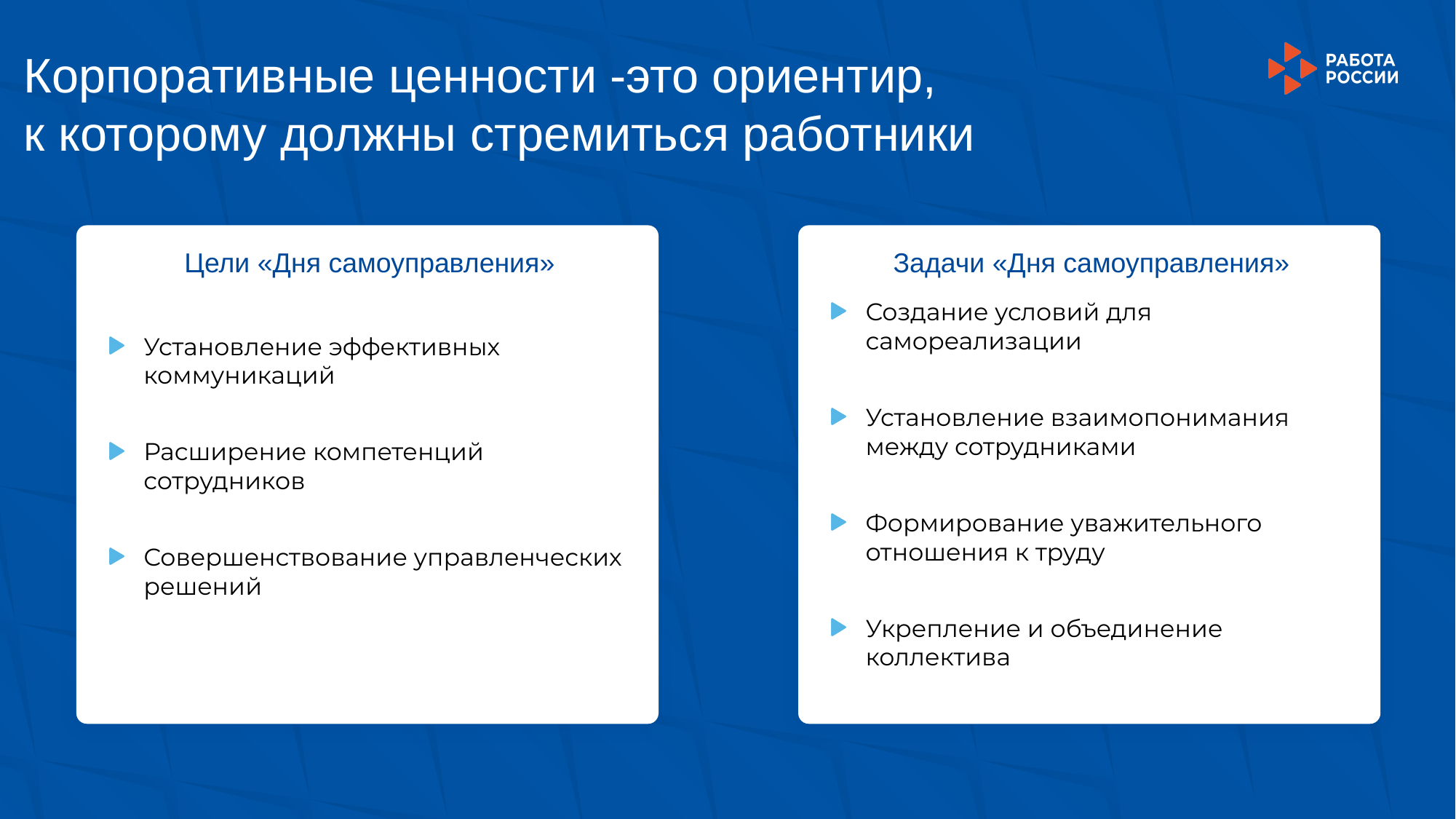

Корпоративные ценности -это ориентир,
к которому должны стремиться работники
Цели «Дня самоуправления»

Установление эффективных коммуникаций

Расширение компетенций сотрудников

Совершенствование управленческих решений
Задачи «Дня самоуправления»
Создание условий для самореализации

Установление взаимопонимания между сотрудниками

Формирование уважительного отношения к труду

Укрепление и объединение коллектива